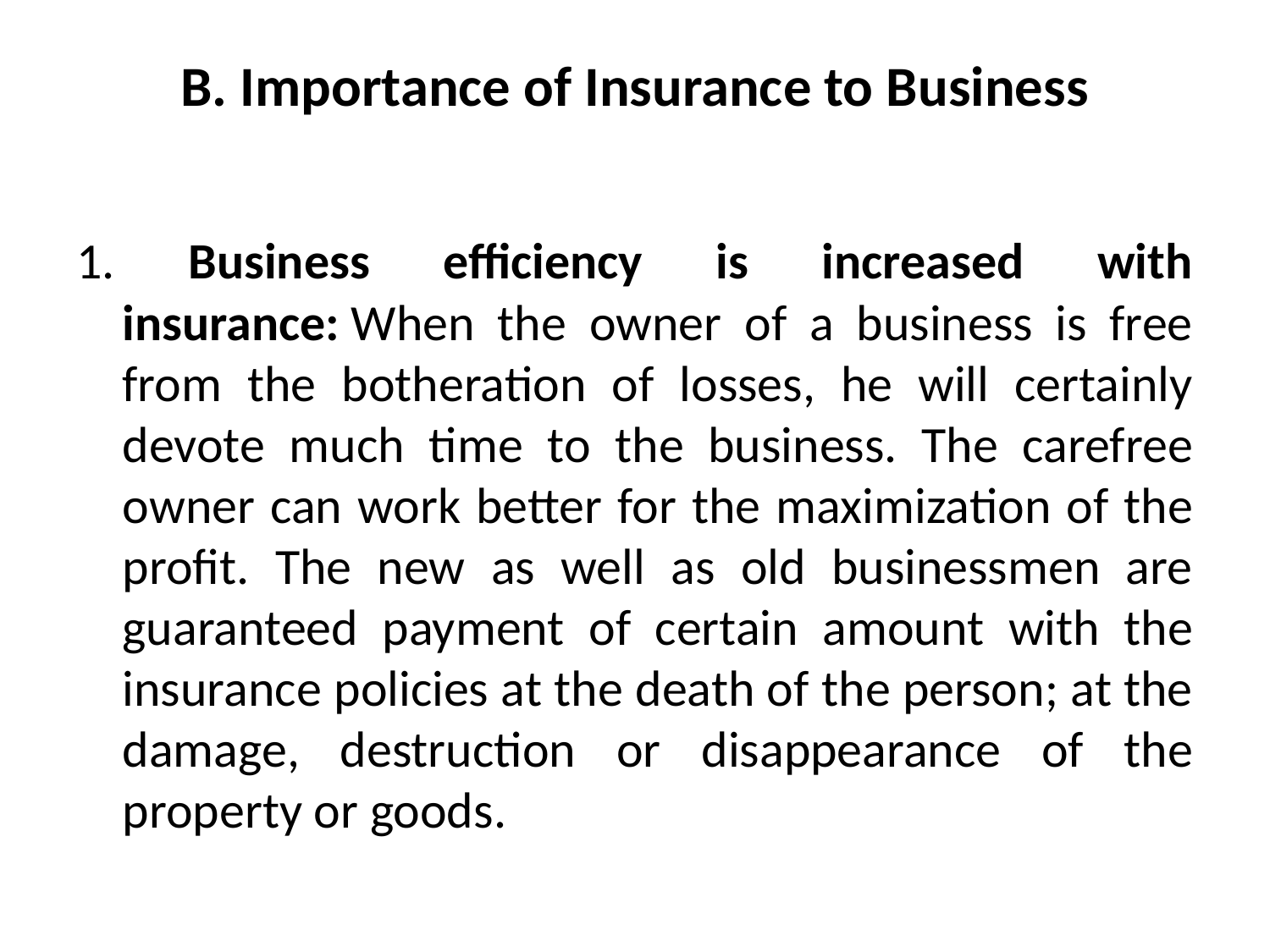

# B. Importance of Insurance to Business
1. Business efficiency is increased with insurance: When the owner of a business is free from the botheration of losses, he will certainly devote much time to the business. The carefree owner can work better for the maximization of the profit. The new as well as old businessmen are guaranteed payment of certain amount with the insurance policies at the death of the person; at the damage, destruction or disappearance of the property or goods.